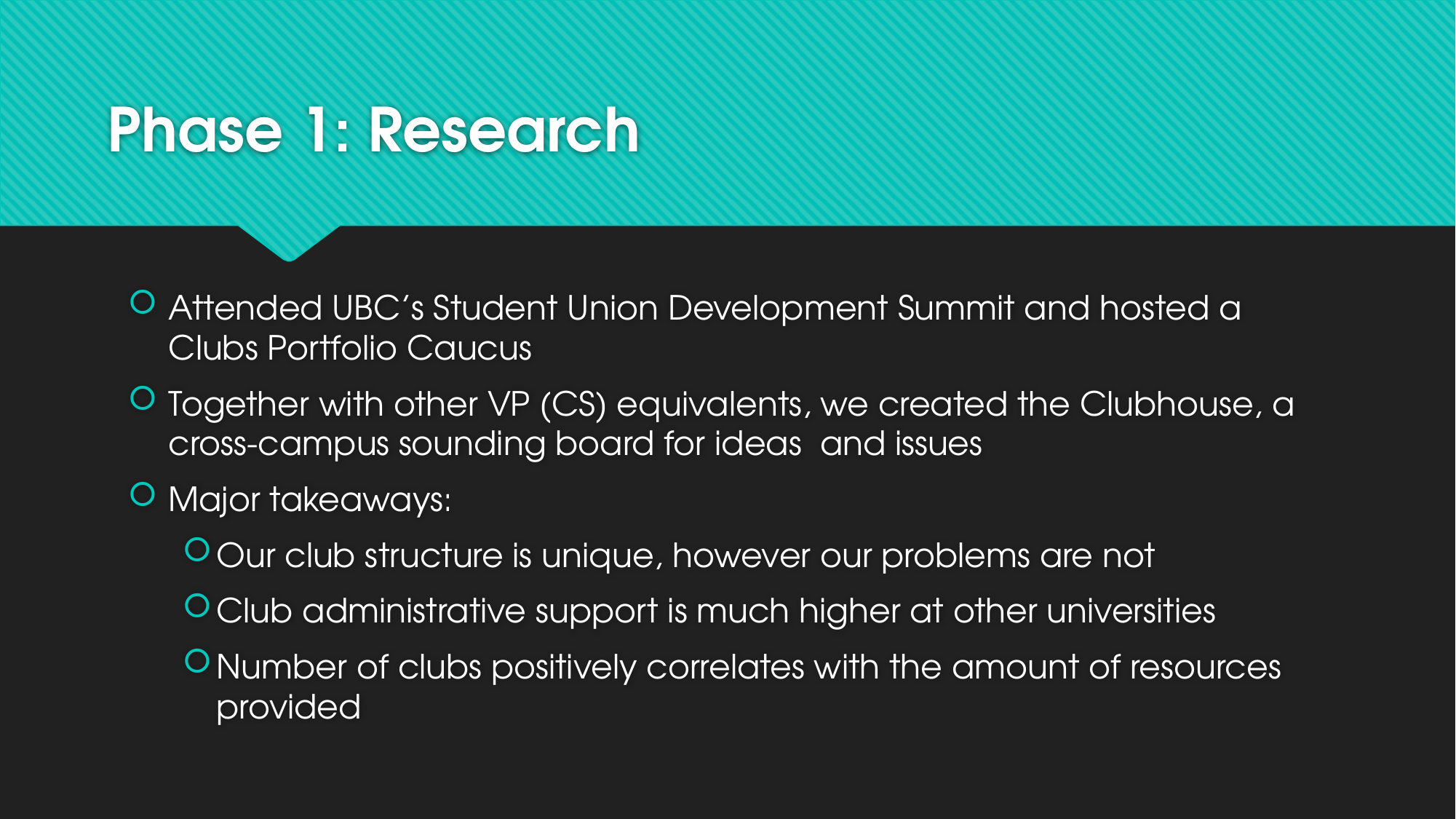

# Phase 1: Research
Attended UBC’s Student Union Development Summit and hosted a Clubs Portfolio Caucus
Together with other VP (CS) equivalents, we created the Clubhouse, a cross-campus sounding board for ideas  and issues
Major takeaways:
Our club structure is unique, however our problems are not
Club administrative support is much higher at other universities
Number of clubs positively correlates with the amount of resources provided